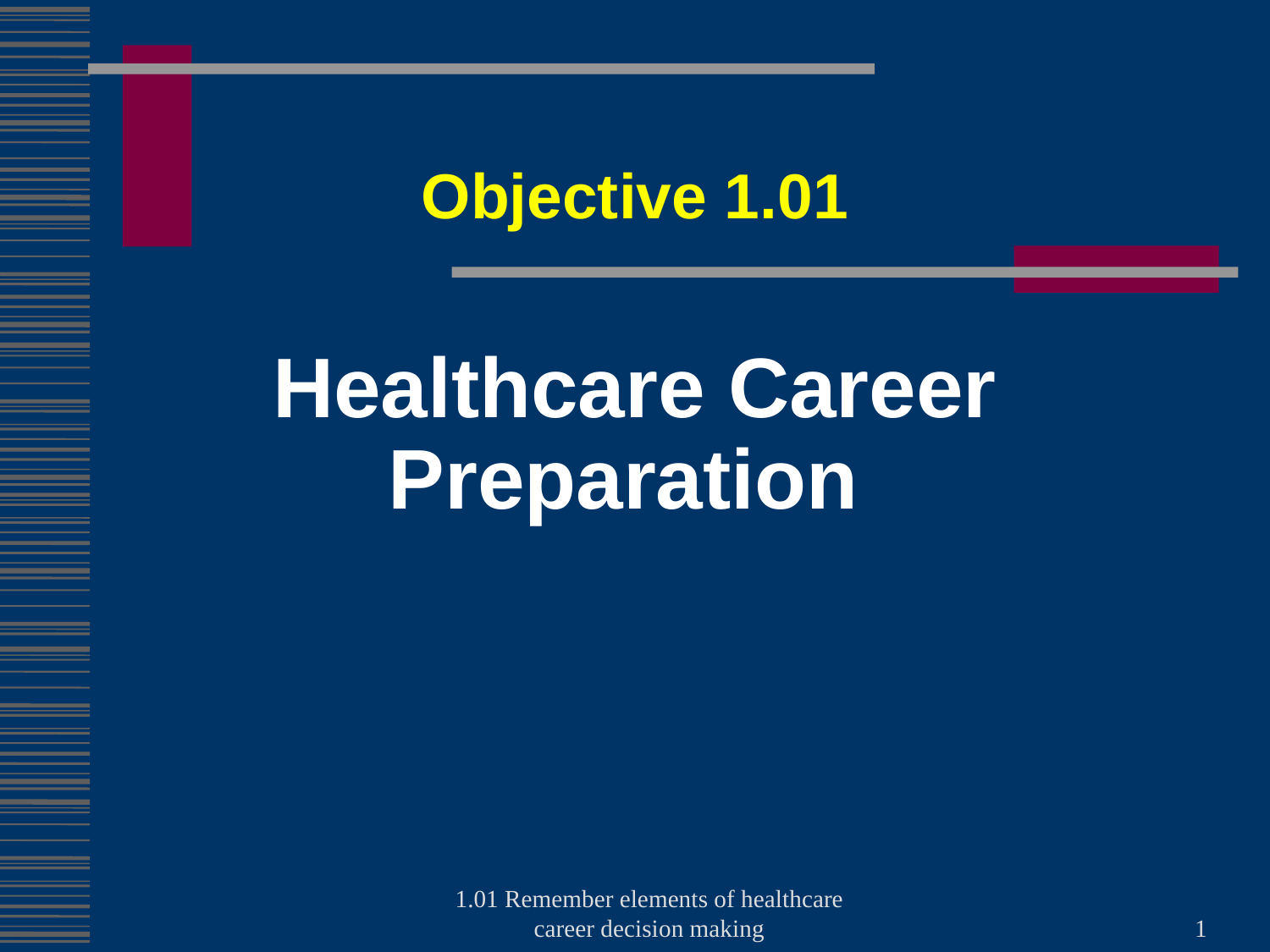

Objective 1.01
Healthcare Career Preparation
1.01 Remember elements of healthcare career decision making
1